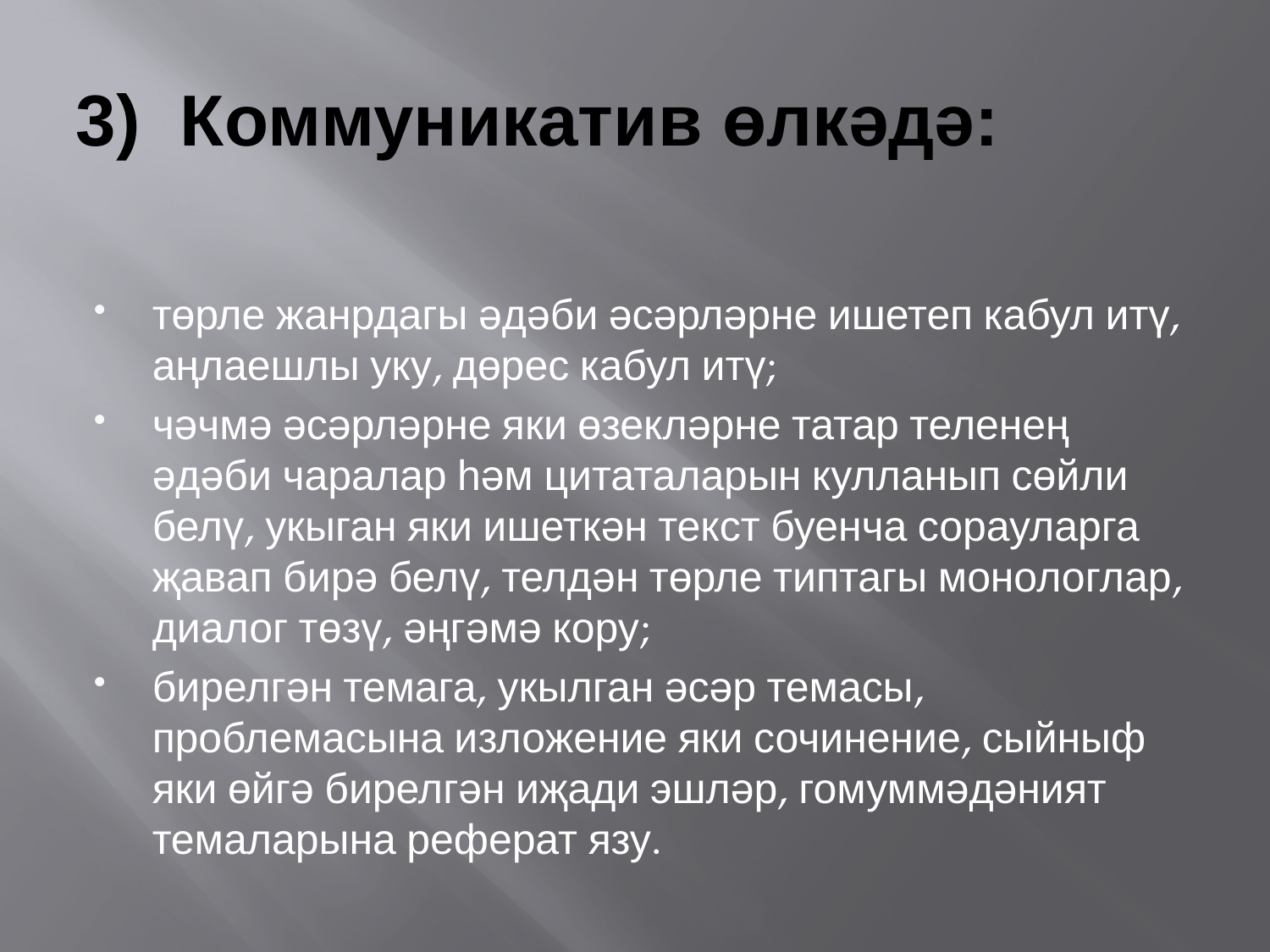

# 3)  Коммуникатив өлкәдә:

төрле жанрдагы әдәби әсәрләрне ишетеп кабул итү, аңлаешлы уку, дөрес кабул итү;
чәчмә әсәрләрне яки өзекләрне татар теленең әдәби чаралар һәм цитаталарын кулланып сөйли белү, укыган яки ишеткән текст буенча сорауларга җавап бирә белү, телдән төрле типтагы монологлар, диалог төзү, әңгәмә кору;
бирелгән темага, укылган әсәр темасы, проблемасына изложение яки сочинение, сыйныф яки өйгә бирелгән иҗади эшләр, гомуммәдәният темаларына реферат язу.